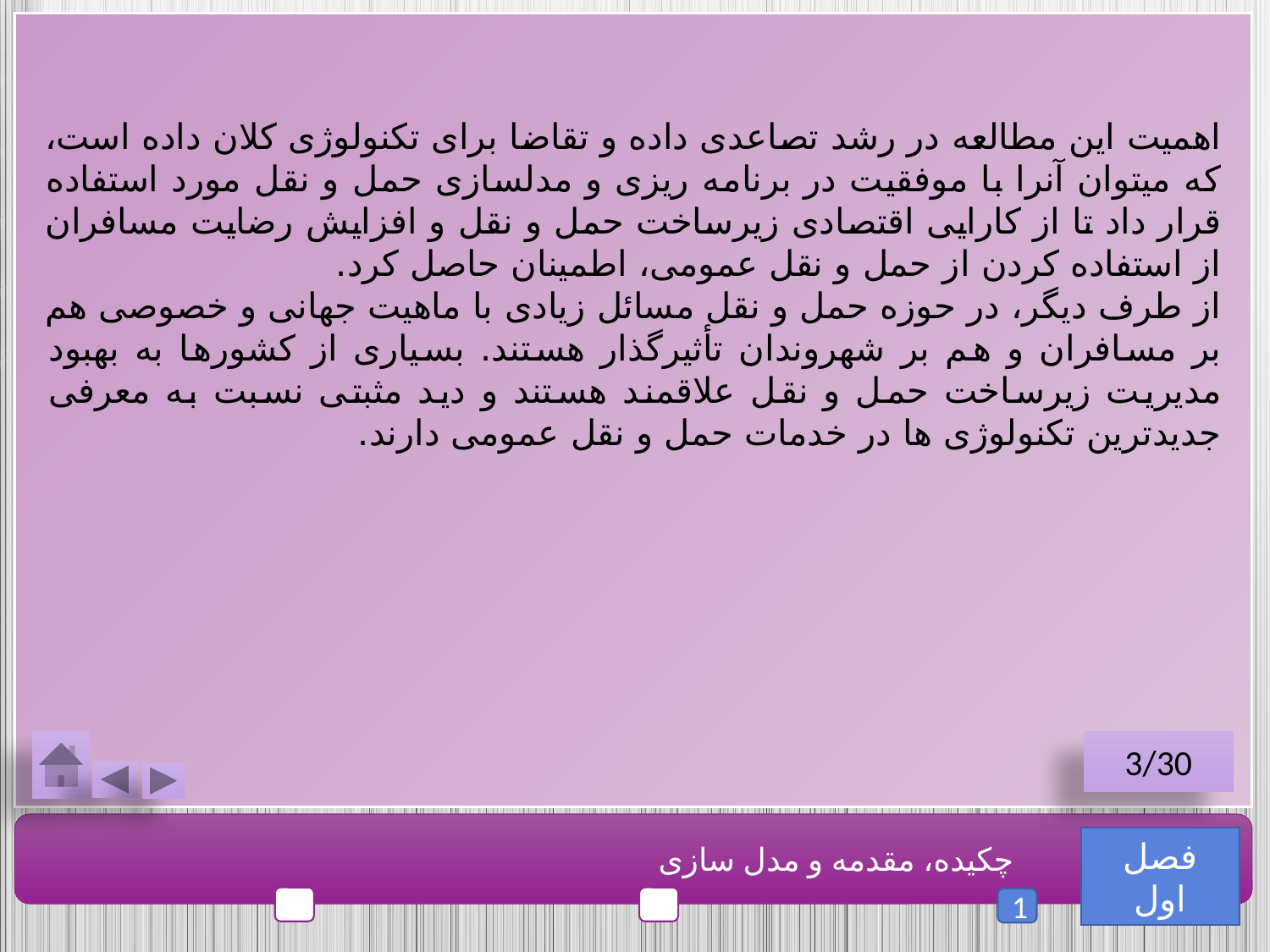

اهمیت این مطالعه در رشد تصاعدی داده و تقاضا برای تکنولوژی کلان داده است، که میتوان آنرا با موفقیت در برنامه ریزی و مدلسازی حمل و نقل مورد استفاده قرار داد تا از کارایی اقتصادی زیرساخت حمل و نقل و افزایش رضایت مسافران از استفاده کردن از حمل و نقل عمومی، اطمینان حاصل کرد.
از طرف دیگر، در حوزه حمل و نقل مسائل زیادی با ماهیت جهانی و خصوصی هم بر مسافران و هم بر شهروندان تأثیرگذار هستند. بسیاری از کشورها به بهبود مدیریت زیرساخت حمل و نقل علاقمند هستند و دید مثبتی نسبت به معرفی جدیدترین تکنولوژی ها در خدمات حمل و نقل عمومی دارند.

3/30

فصل اول
چکیده، مقدمه و مدل سازی

1